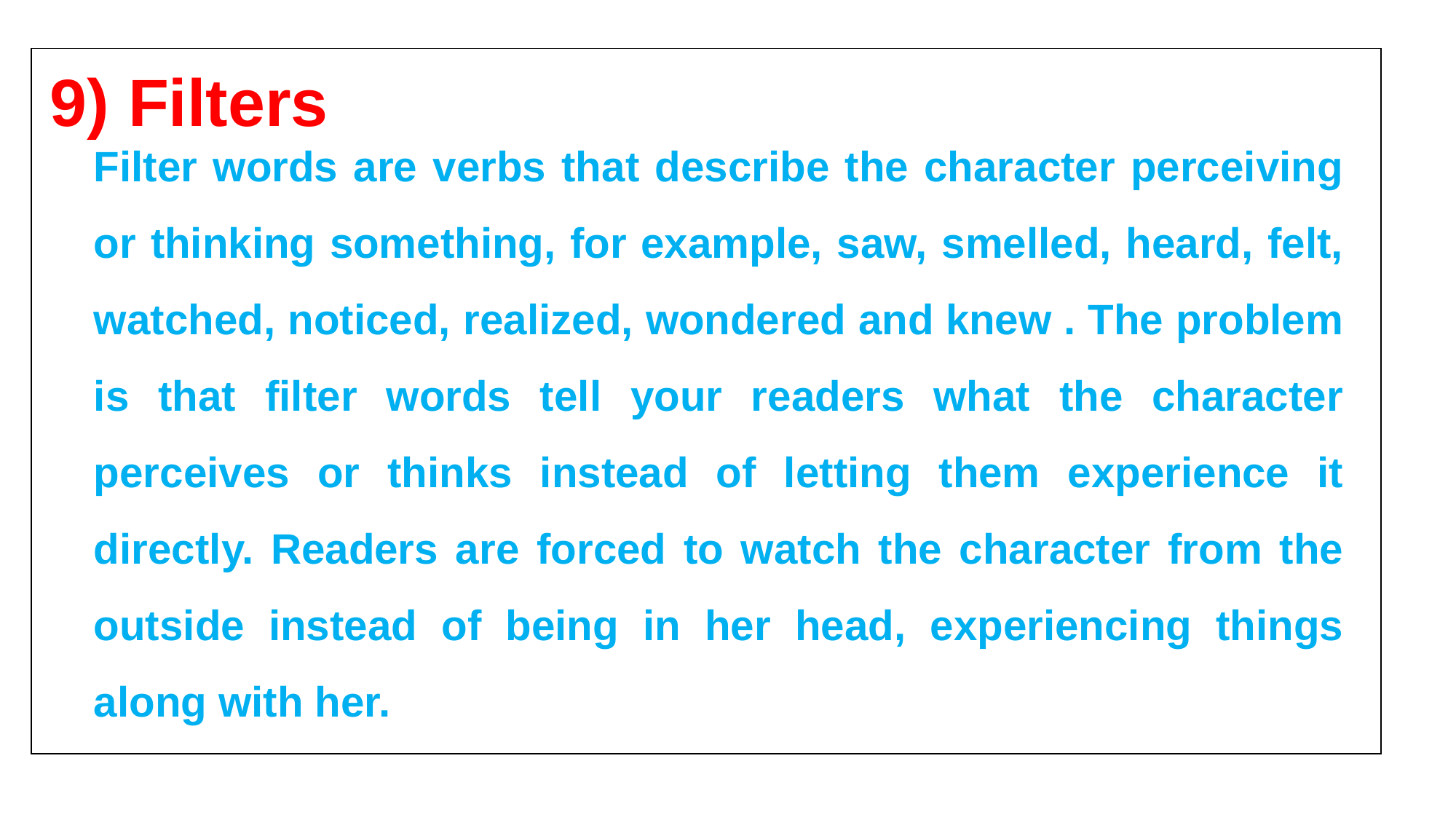

9) Filters
|  |
| --- |
Filter words are verbs that describe the character perceiving or thinking something, for example, saw, smelled, heard, felt, watched, noticed, realized, wondered and knew . The problem is that filter words tell your readers what the character perceives or thinks instead of letting them experience it directly. Readers are forced to watch the character from the outside instead of being in her head, experiencing things along with her.